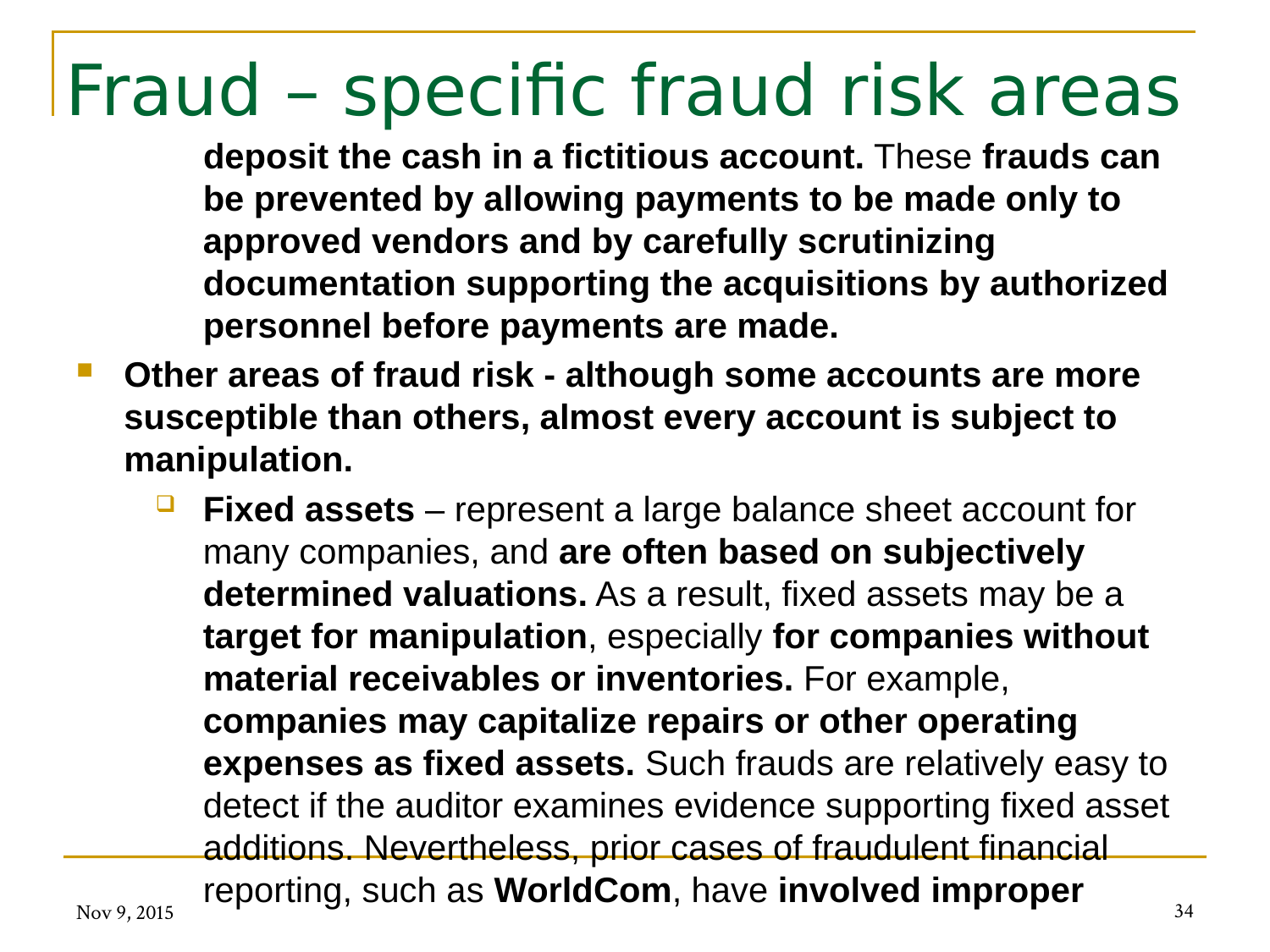

# Fraud – specific fraud risk areas
deposit the cash in a fictitious account. These frauds can be prevented by allowing payments to be made only to approved vendors and by carefully scrutinizing documentation supporting the acquisitions by authorized personnel before payments are made.
Other areas of fraud risk - although some accounts are more susceptible than others, almost every account is subject to manipulation.
Fixed assets – represent a large balance sheet account for many companies, and are often based on subjectively determined valuations. As a result, fixed assets may be a target for manipulation, especially for companies without material receivables or inventories. For example, companies may capitalize repairs or other operating expenses as fixed assets. Such frauds are relatively easy to detect if the auditor examines evidence supporting fixed asset additions. Nevertheless, prior cases of fraudulent financial reporting, such as WorldCom, have involved improper

Nov 9, 2015
34